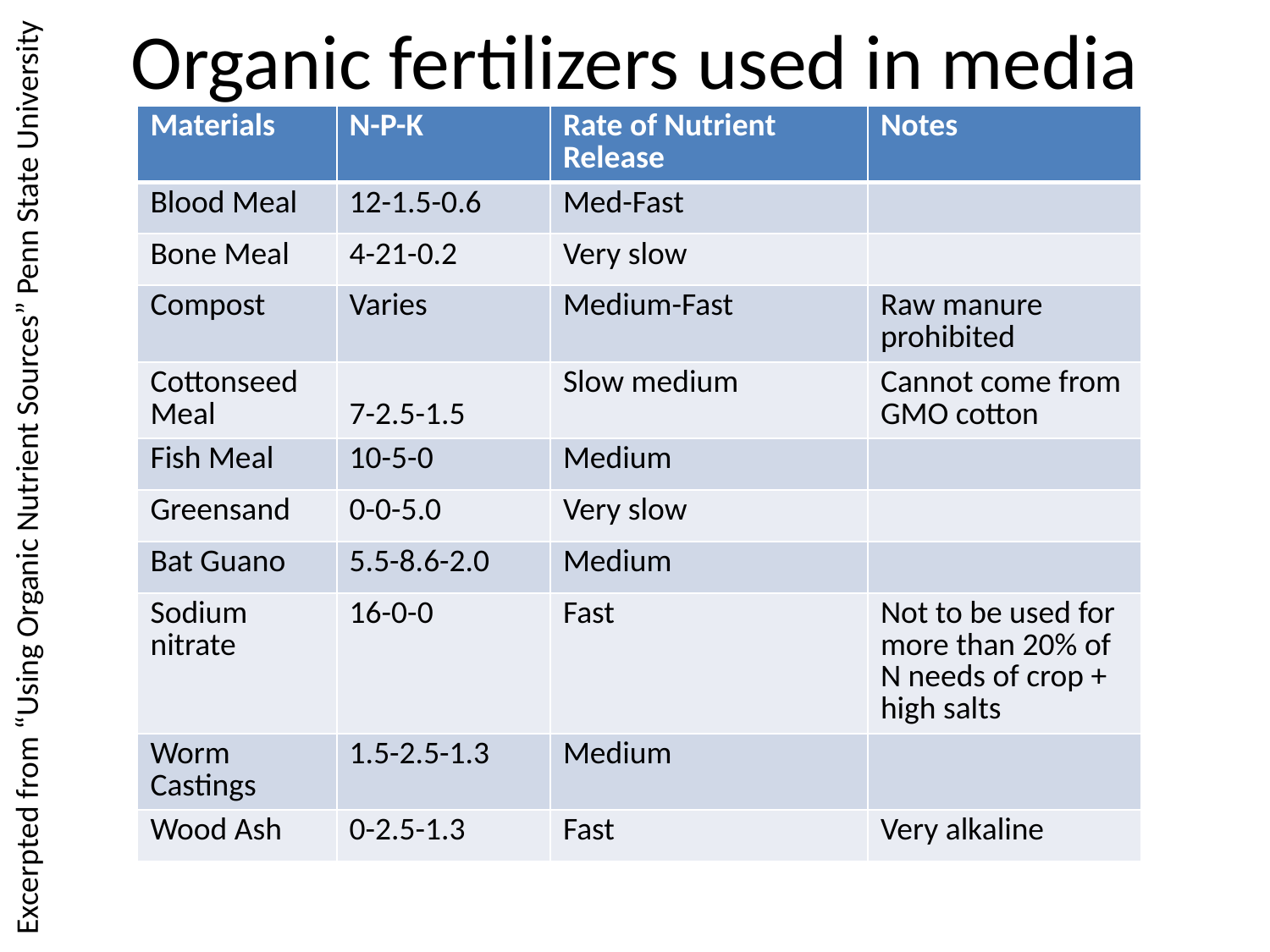

# Organic fertilizers used in media
| Materials | N-P-K | Rate of Nutrient Release | Notes |
| --- | --- | --- | --- |
| Blood Meal | 12-1.5-0.6 | Med-Fast |  |
| Bone Meal | 4-21-0.2 | Very slow |  |
| Compost | Varies | Medium-Fast | Raw manure prohibited |
| Cottonseed Meal | 7-2.5-1.5 | Slow medium | Cannot come from GMO cotton |
| Fish Meal | 10-5-0 | Medium |  |
| Greensand | 0-0-5.0 | Very slow |  |
| Bat Guano | 5.5-8.6-2.0 | Medium |  |
| Sodium nitrate | 16-0-0 | Fast | Not to be used for more than 20% of N needs of crop + high salts |
| Worm Castings | 1.5-2.5-1.3 | Medium |  |
| Wood Ash | 0-2.5-1.3 | Fast | Very alkaline |
Excerpted from “Using Organic Nutrient Sources” Penn State University